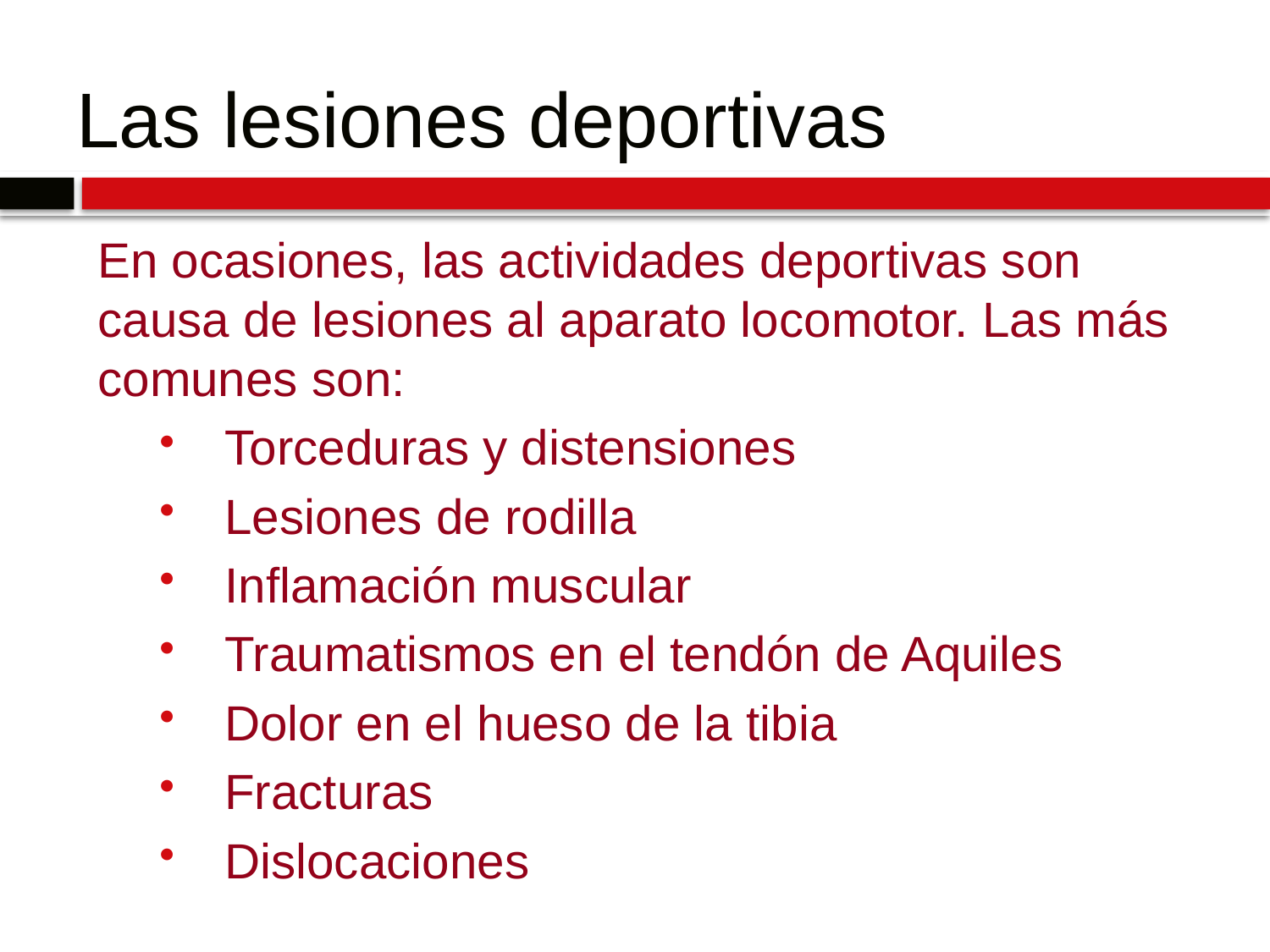

# Las lesiones deportivas
En ocasiones, las actividades deportivas son causa de lesiones al aparato locomotor. Las más comunes son:
Torceduras y distensiones
Lesiones de rodilla
Inflamación muscular
Traumatismos en el tendón de Aquiles
Dolor en el hueso de la tibia
Fracturas
Dislocaciones